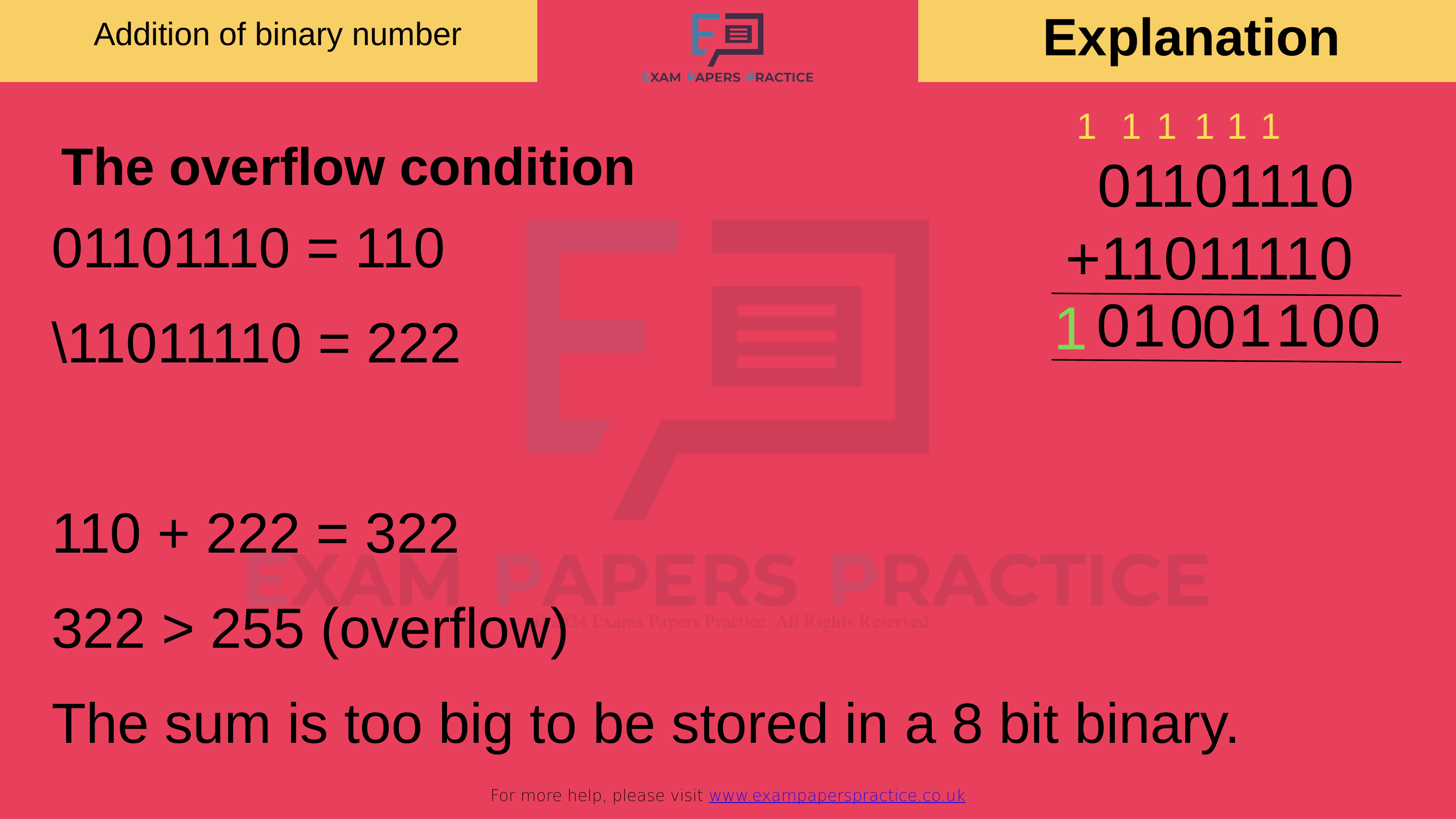

Explanation
Addition of binary number

For more help, please visit www.exampaperspractice.co.uk
1
1
1
1
1
1
The overflow condition
  01101110
+11011110
01101110 = 110
\11011110 = 222

110 + 222 = 322
322 > 255 (overflow)
The sum is too big to be stored in a 8 bit binary.
0
1
1
1
0
0
0
0
1